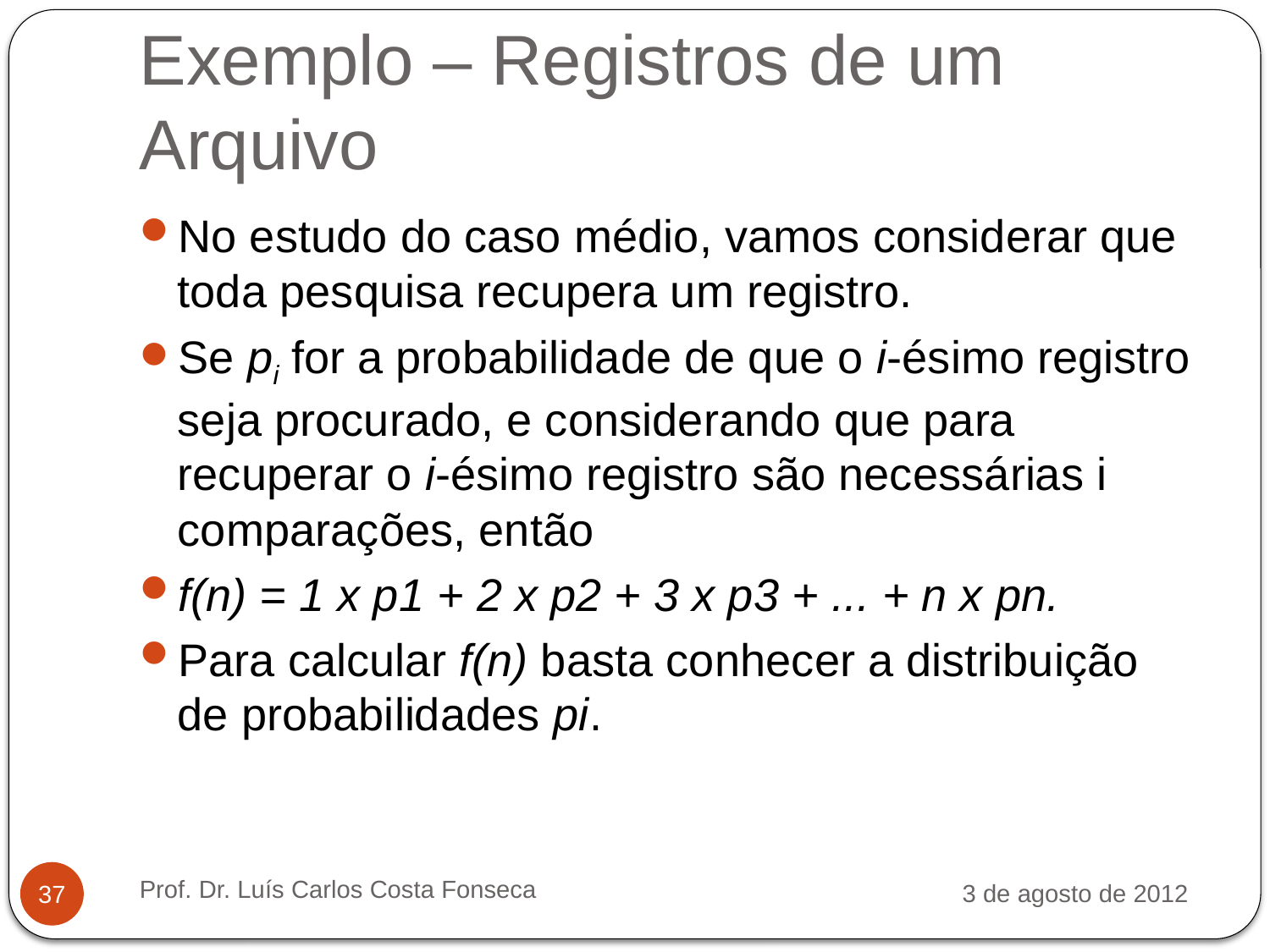

# Exemplo – Registros de um Arquivo
No estudo do caso médio, vamos considerar que toda pesquisa recupera um registro.
Se pi for a probabilidade de que o i-ésimo registro seja procurado, e considerando que para recuperar o i-ésimo registro são necessárias i comparações, então
f(n) = 1 x p1 + 2 x p2 + 3 x p3 + ... + n x pn.
Para calcular f(n) basta conhecer a distribuição de probabilidades pi.
Prof. Dr. Luís Carlos Costa Fonseca
3 de agosto de 2012
37